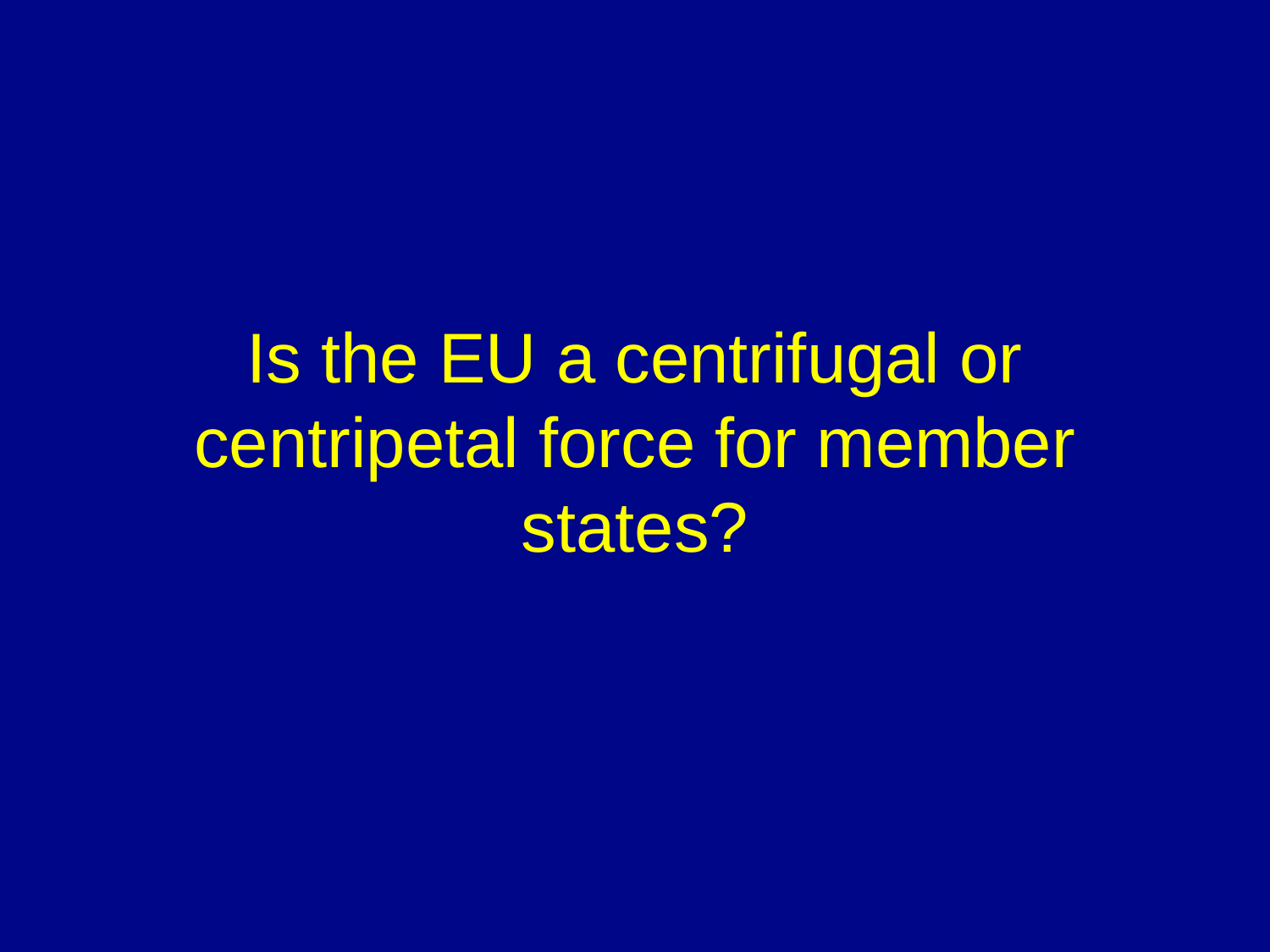

# Is the EU a centrifugal or centripetal force for member states?